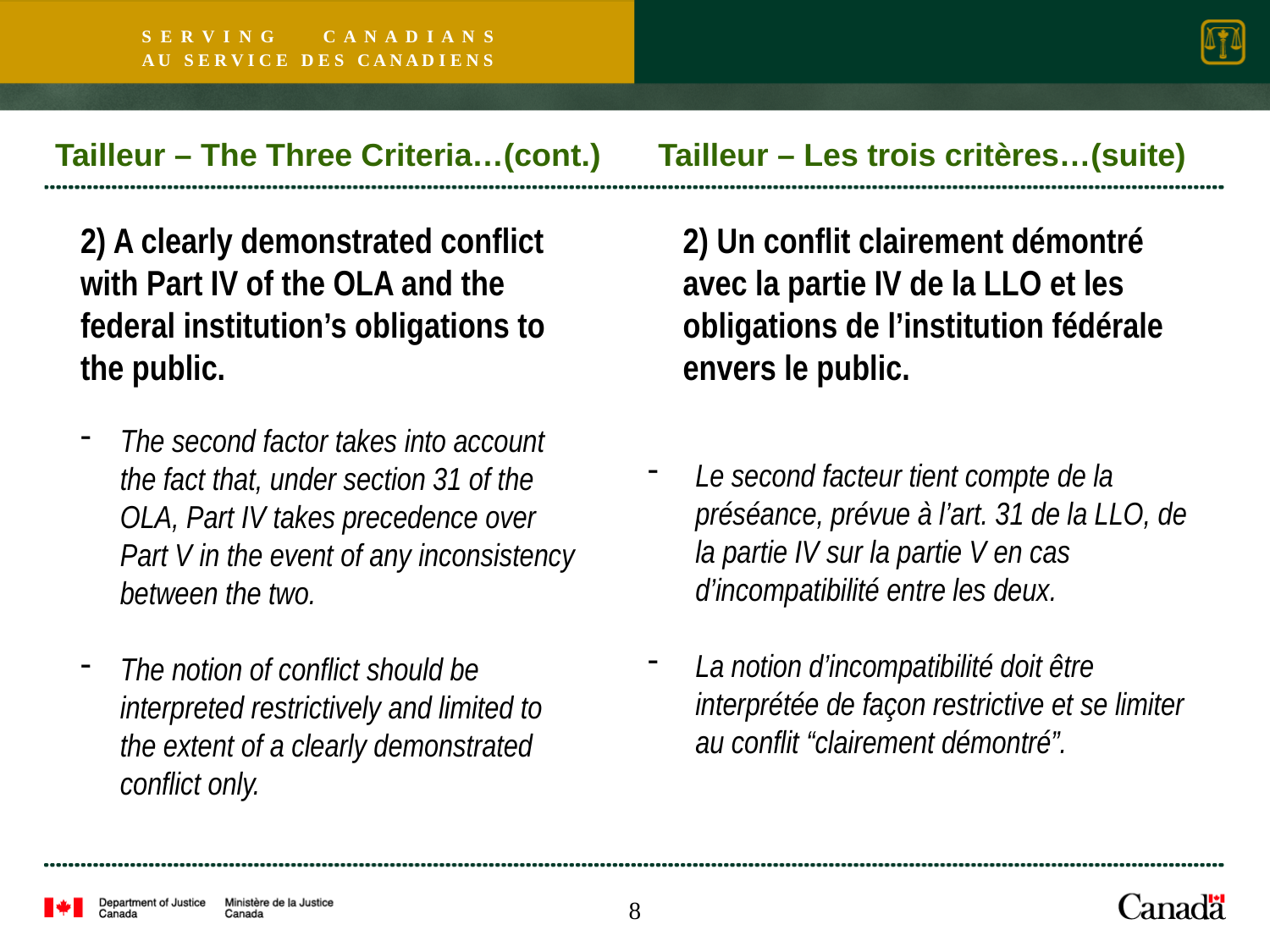

Tailleur – The Three Criteria…(cont.)
Tailleur – Les trois critères…(suite)
2) A clearly demonstrated conflict with Part IV of the OLA and the federal institution’s obligations to the public.

The second factor takes into account the fact that, under section 31 of the OLA, Part IV takes precedence over Part V in the event of any inconsistency between the two.

The notion of conflict should be interpreted restrictively and limited to the extent of a clearly demonstrated conflict only.
2) Un conflit clairement démontré avec la partie IV de la LLO et les obligations de l’institution fédérale envers le public.

Le second facteur tient compte de la préséance, prévue à l’art. 31 de la LLO, de la partie IV sur la partie V en cas d’incompatibilité entre les deux.

La notion d’incompatibilité doit être interprétée de façon restrictive et se limiter au conflit “clairement démontré”.